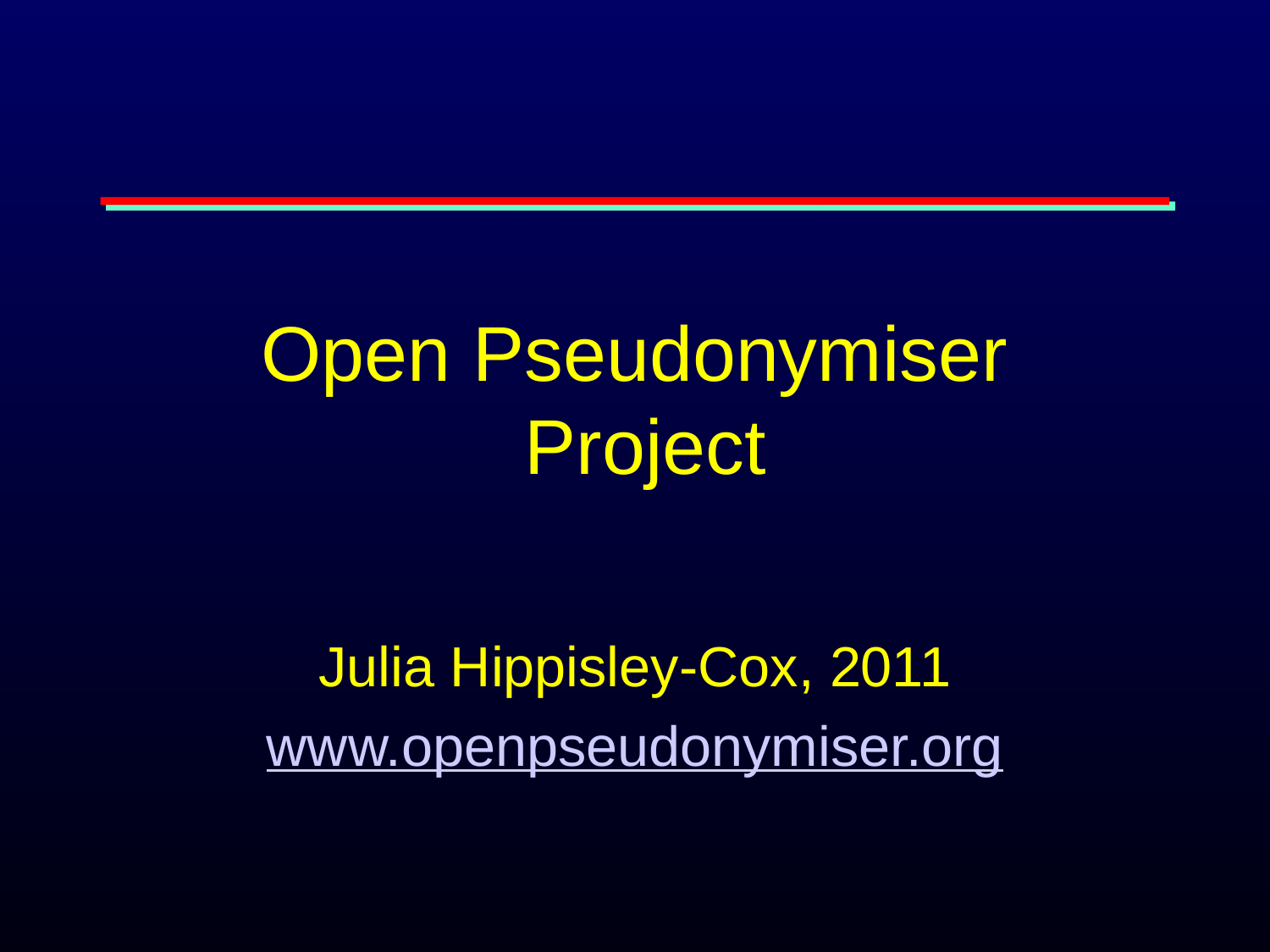

# Open Pseudonymiser Project
Julia Hippisley-Cox, 2011
www.openpseudonymiser.org